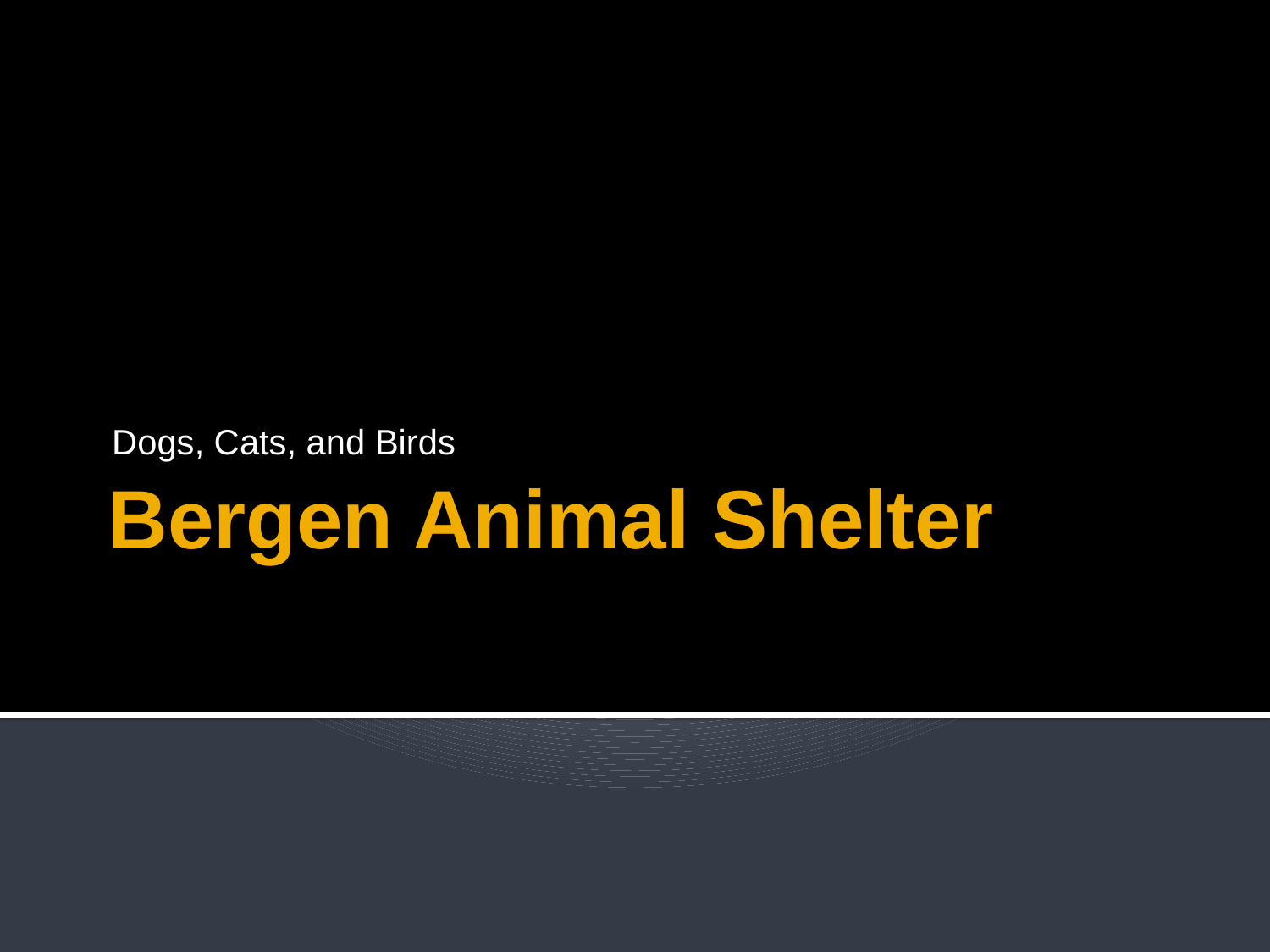

Dogs, Cats, and Birds
# Bergen Animal Shelter